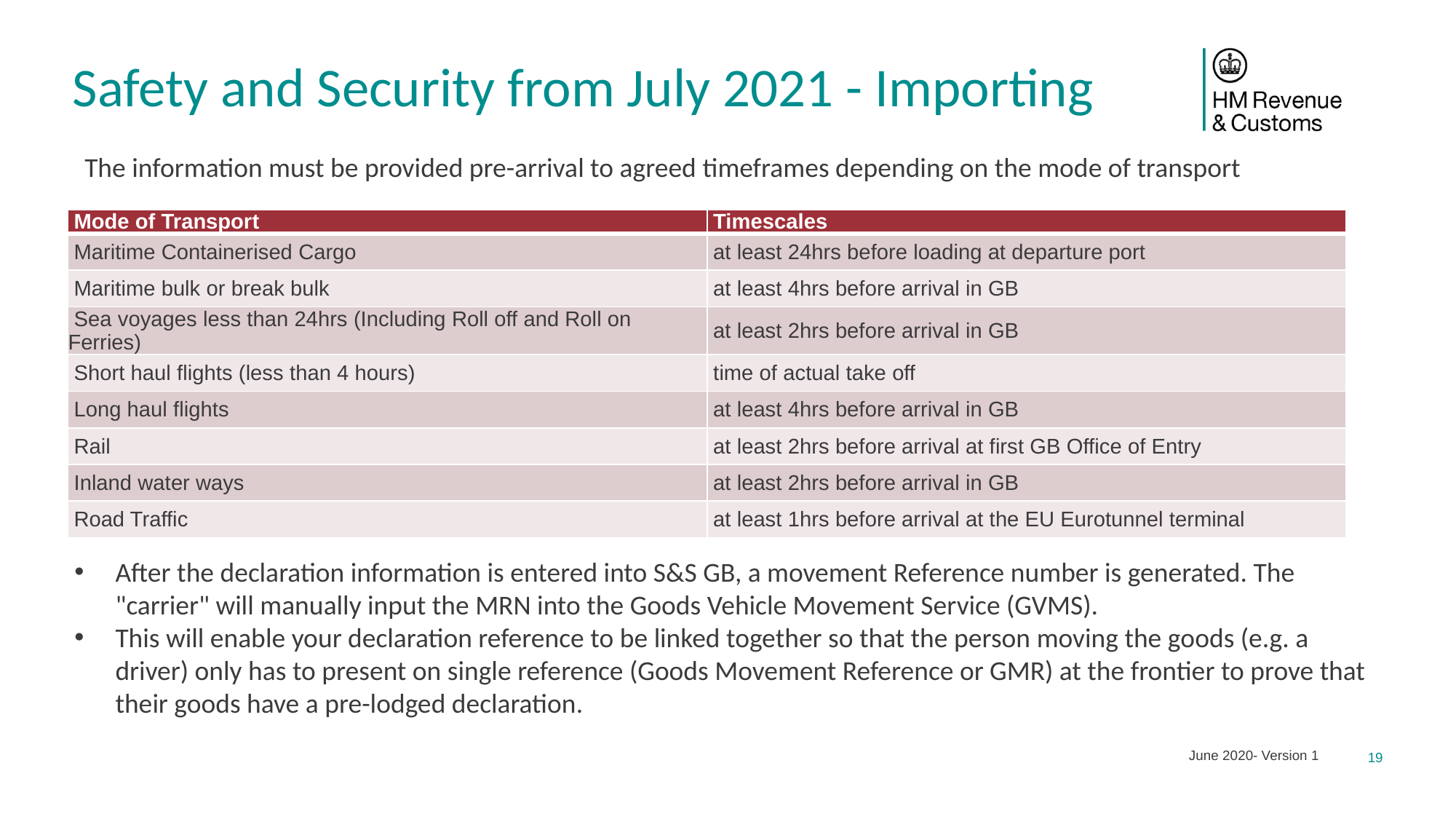

# Safety and Security from July 2021 - Importing
The information must be provided pre-arrival to agreed timeframes depending on the mode of transport
| Mode of Transport | Timescales |
| --- | --- |
| Maritime Containerised Cargo | at least 24hrs before loading at departure port |
| Maritime bulk or break bulk | at least 4hrs before arrival in GB |
| Sea voyages less than 24hrs (Including Roll off and Roll on Ferries) | at least 2hrs before arrival in GB |
| Short haul flights (less than 4 hours) | time of actual take off |
| Long haul flights | at least 4hrs before arrival in GB |
| Rail | at least 2hrs before arrival at first GB Office of Entry |
| Inland water ways | at least 2hrs before arrival in GB |
| Road Traffic | at least 1hrs before arrival at the EU Eurotunnel terminal |

After the declaration information is entered into S&S GB, a movement Reference number is generated. The "carrier" will manually input the MRN into the Goods Vehicle Movement Service (GVMS).
This will enable your declaration reference to be linked together so that the person moving the goods (e.g. a driver) only has to present on single reference (Goods Movement Reference or GMR) at the frontier to prove that their goods have a pre-lodged declaration.
June 2020- Version 1
19